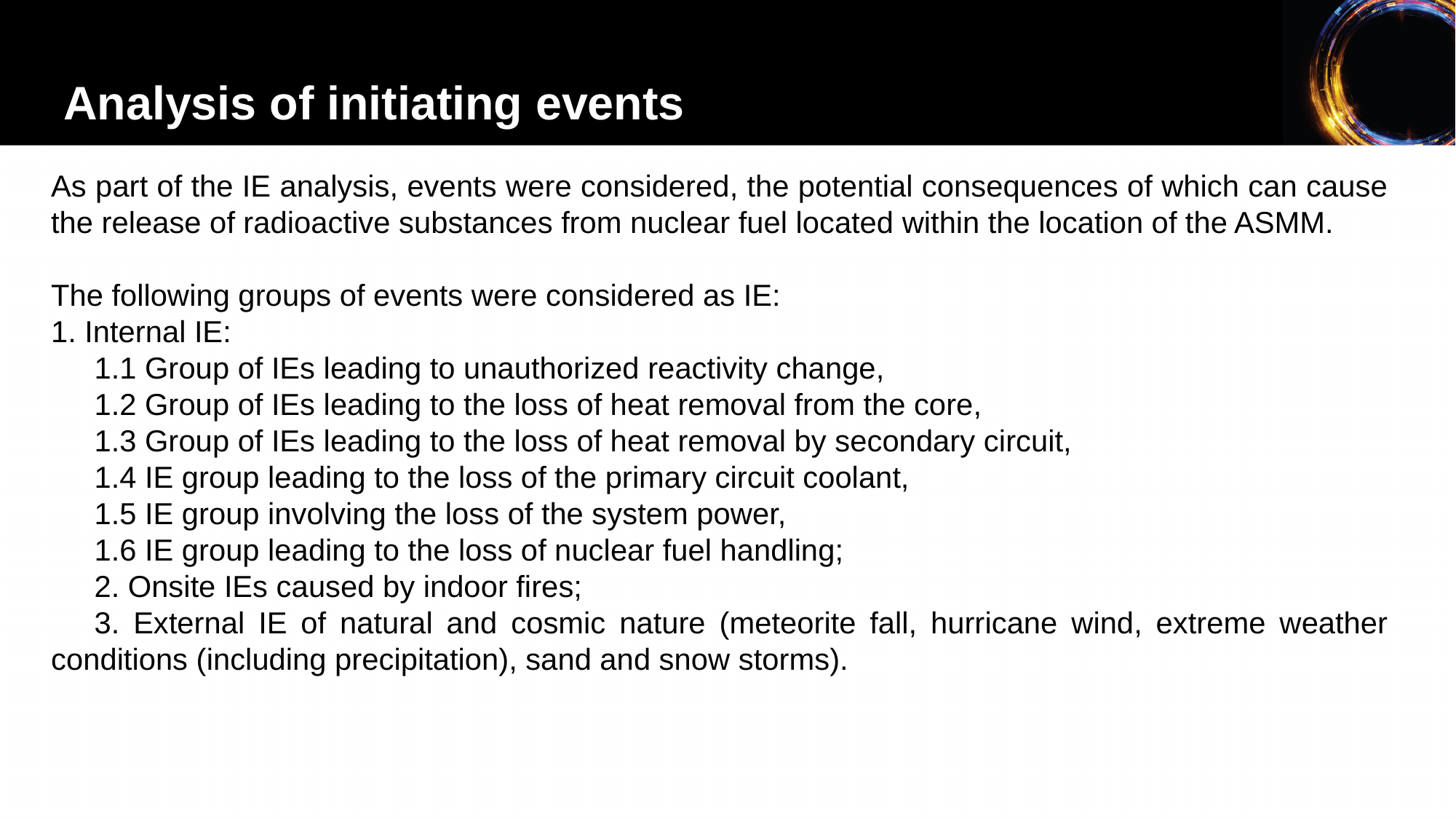

Analysis of initiating events
As part of the IE analysis, events were considered, the potential consequences of which can cause the release of radioactive substances from nuclear fuel located within the location of the ASMM.

The following groups of events were considered as IE:
1. Internal IE:
1.1 Group of IEs leading to unauthorized reactivity change,
1.2 Group of IEs leading to the loss of heat removal from the core,
1.3 Group of IEs leading to the loss of heat removal by secondary circuit,
1.4 IE group leading to the loss of the primary circuit coolant,
1.5 IE group involving the loss of the system power,
1.6 IE group leading to the loss of nuclear fuel handling;
2. Onsite IEs caused by indoor fires;
3. External IE of natural and cosmic nature (meteorite fall, hurricane wind, extreme weather conditions (including precipitation), sand and snow storms).